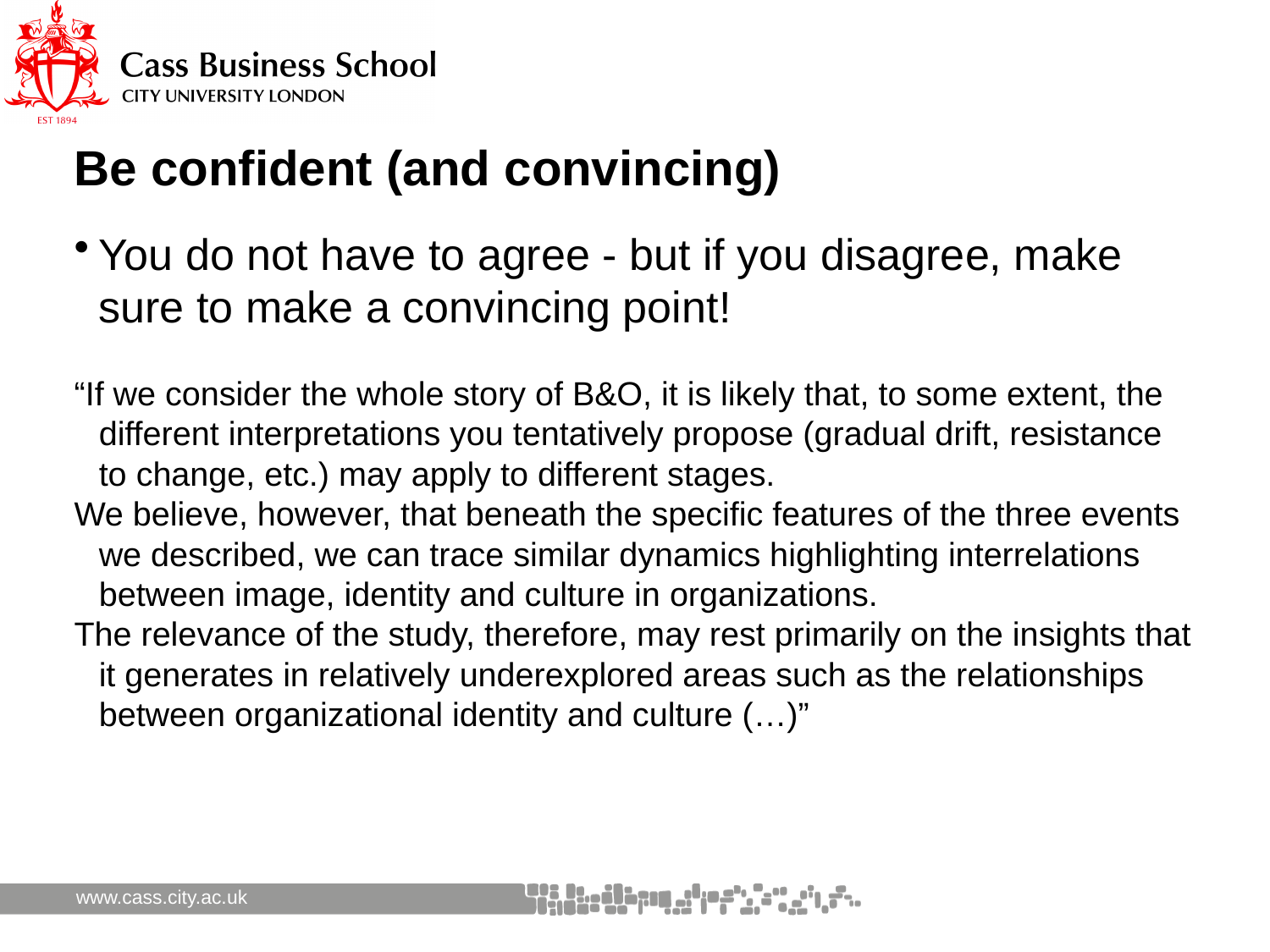

# Be confident (and convincing)
You do not have to agree - but if you disagree, make sure to make a convincing point!

“If we consider the whole story of B&O, it is likely that, to some extent, the different interpretations you tentatively propose (gradual drift, resistance to change, etc.) may apply to different stages.
We believe, however, that beneath the specific features of the three events we described, we can trace similar dynamics highlighting interrelations between image, identity and culture in organizations.
The relevance of the study, therefore, may rest primarily on the insights that it generates in relatively underexplored areas such as the relationships between organizational identity and culture (…)”